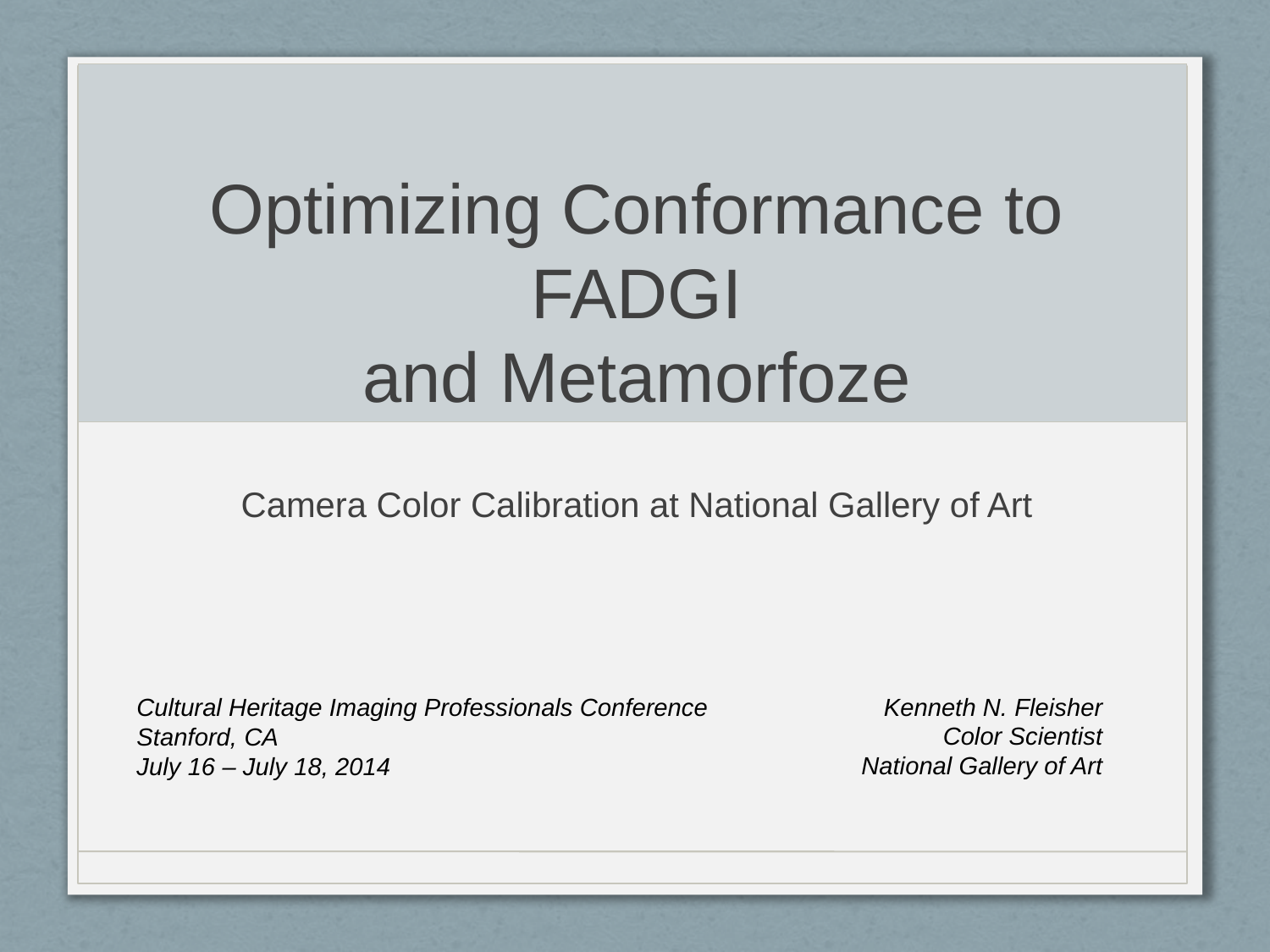

# Optimizing Conformance to FADGI and Metamorfoze
Camera Color Calibration at National Gallery of Art
Kenneth N. Fleisher
Color Scientist
National Gallery of Art
Cultural Heritage Imaging Professionals Conference
Stanford, CA
July 16 – July 18, 2014